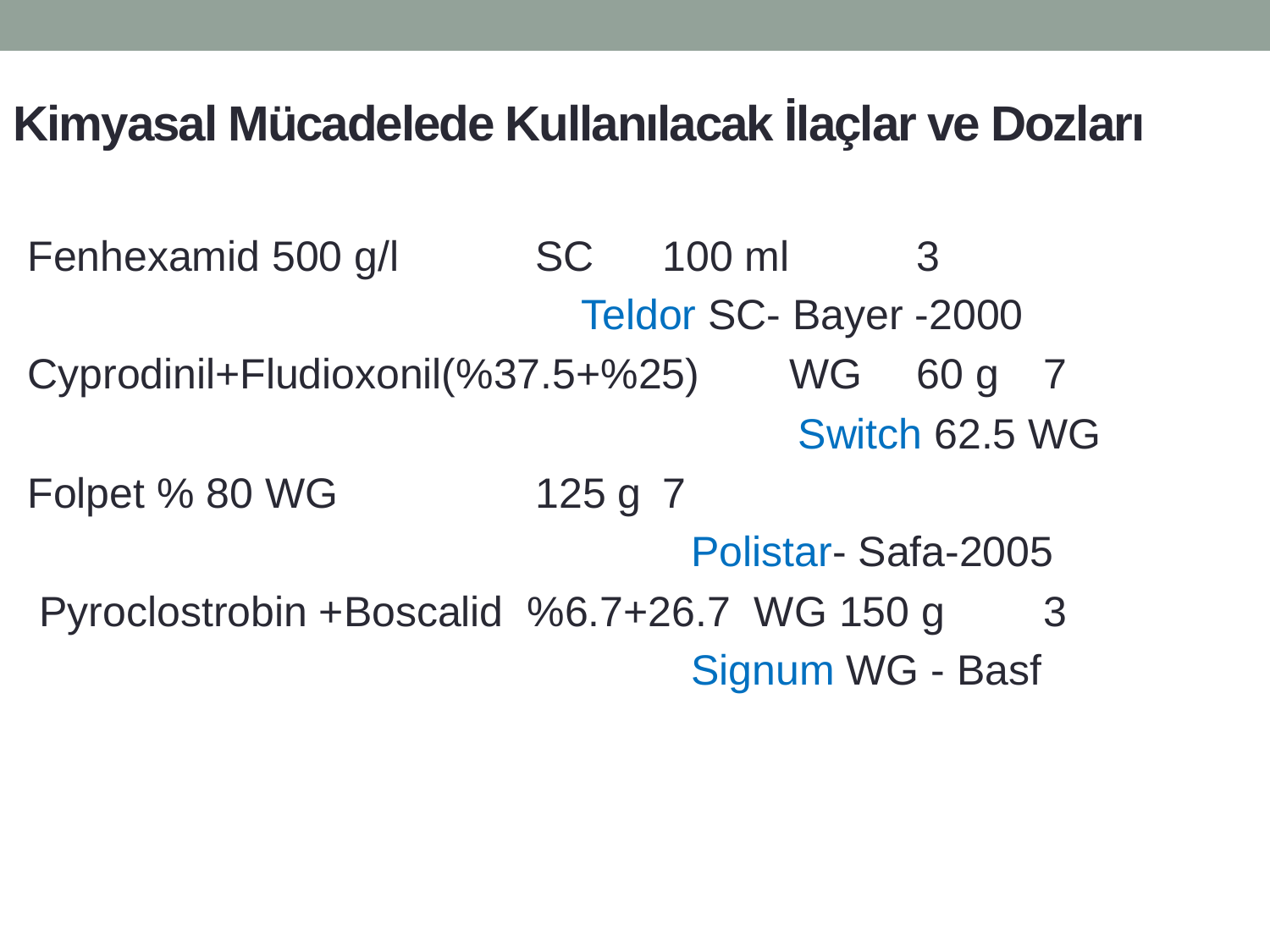

# Kimyasal Mücadelede Kullanılacak İlaçlar ve Dozları
Fenhexamid 500 g/l 	SC 	100 ml 	3
	                                    Teldor SC- Bayer -2000
Cyprodinil+Fludioxonil(%37.5+%25) 	WG 	60 g 	7
                                                                 Switch 62.5 WG
Folpet % 80 WG 	  	125 g 	7
                                                        Polistar- Safa-2005
 Pyroclostrobin +Boscalid  %6.7+26.7  WG 150 g 	3
                                                        Signum WG - Basf